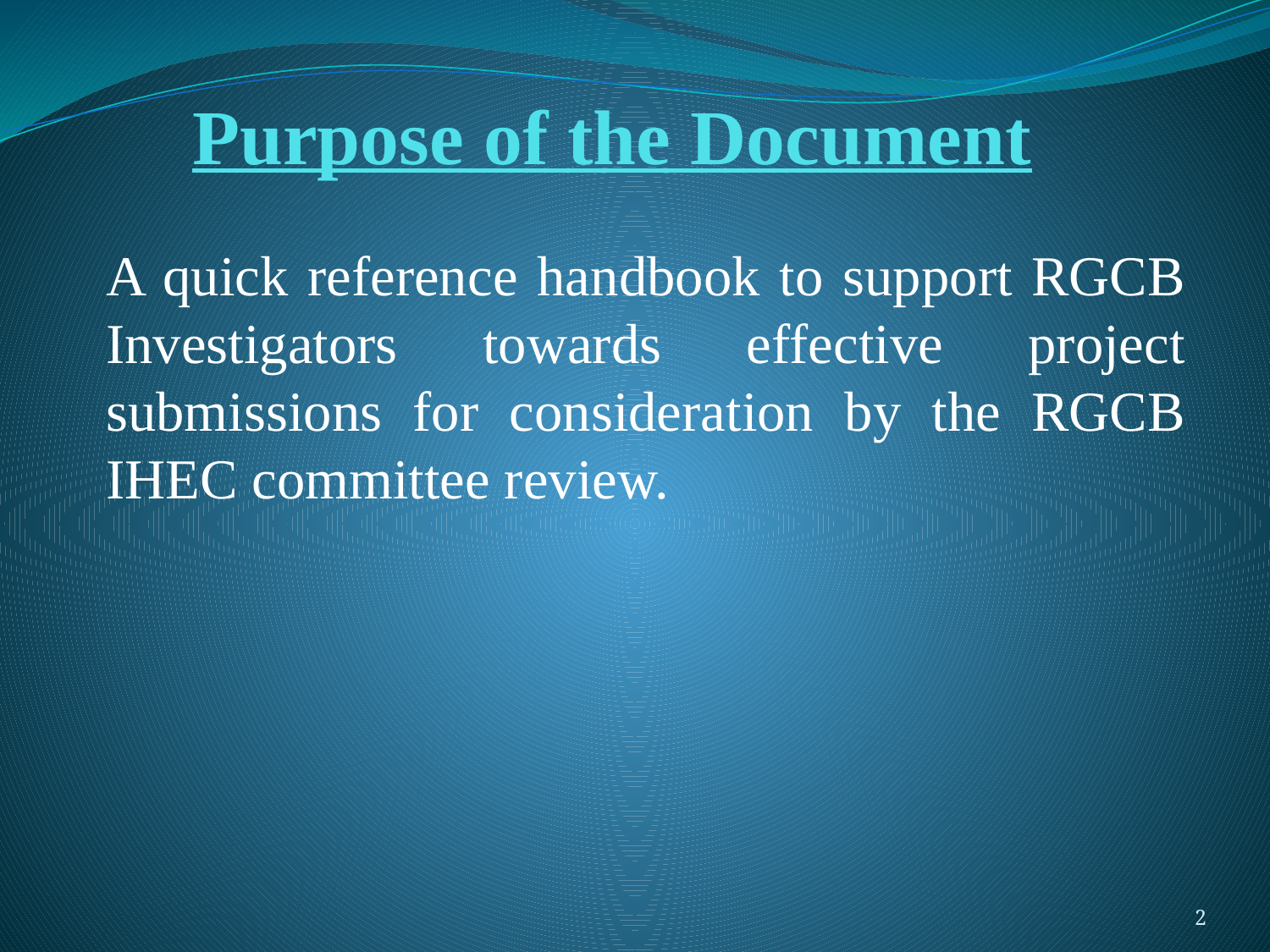

# Purpose of the Document
A quick reference handbook to support RGCB Investigators towards effective project submissions for consideration by the RGCB IHEC committee review.
2